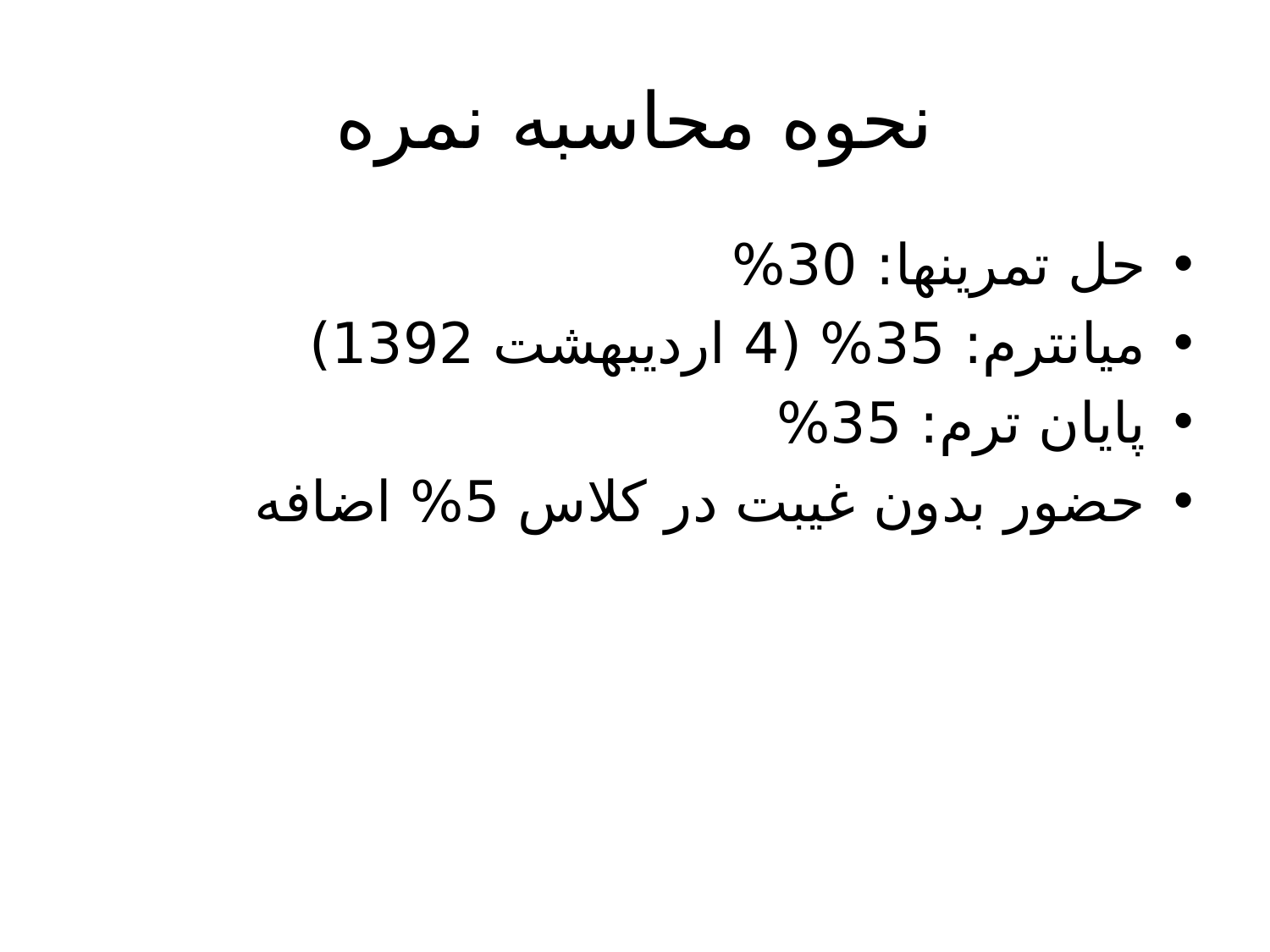

# نحوه محاسبه نمره
حل تمرينها: 30%
ميانترم: 35% (4 اردیبهشت 1392)
پايان ترم: 35%
حضور بدون غیبت در کلاس 5% اضافه